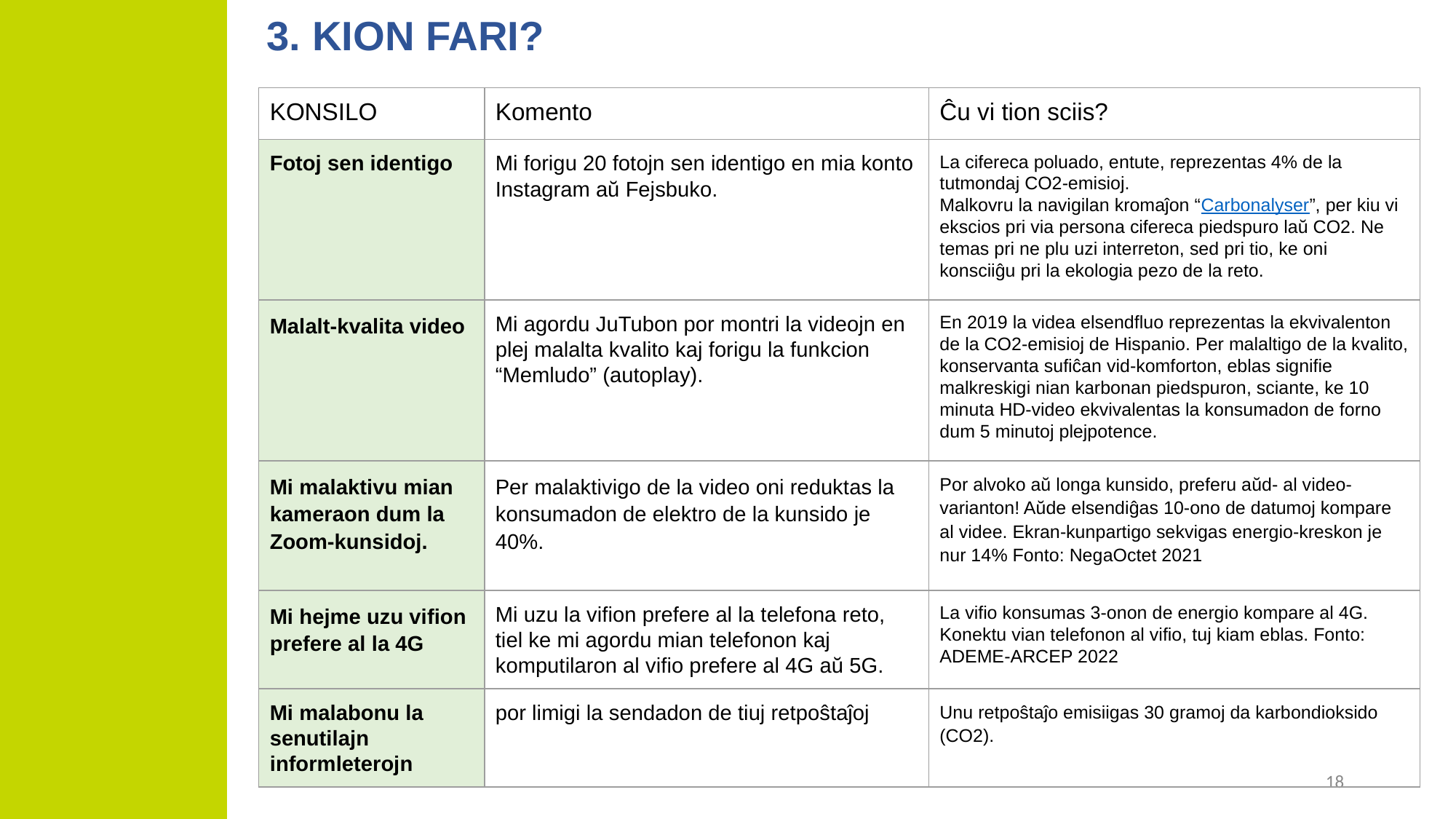

3. KION FARI?
| KONSILO | Komento | Ĉu vi tion sciis? |
| --- | --- | --- |
| Fotoj sen identigo | Mi forigu 20 fotojn sen identigo en mia konto Instagram aŭ Fejsbuko. | La cifereca poluado, entute, reprezentas 4% de la tutmondaj CO2-emisioj. Malkovru la navigilan kromaĵon “Carbonalyser”, per kiu vi ekscios pri via persona cifereca piedspuro laŭ CO2. Ne temas pri ne plu uzi interreton, sed pri tio, ke oni konsciiĝu pri la ekologia pezo de la reto. |
| Malalt-kvalita video | Mi agordu JuTubon por montri la videojn en plej malalta kvalito kaj forigu la funkcion “Memludo” (autoplay). | En 2019 la videa elsendfluo reprezentas la ekvivalenton de la CO2-emisioj de Hispanio. Per malaltigo de la kvalito, konservanta sufiĉan vid-komforton, eblas signifie malkreskigi nian karbonan piedspuron, sciante, ke 10 minuta HD-video ekvivalentas la konsumadon de forno dum 5 minutoj plejpotence. |
| Mi malaktivu mian kameraon dum la Zoom-kunsidoj. | Per malaktivigo de la video oni reduktas la konsumadon de elektro de la kunsido je 40%. | Por alvoko aŭ longa kunsido, preferu aŭd- al video-varianton! Aŭde elsendiĝas 10-ono de datumoj kompare al videe. Ekran-kunpartigo sekvigas energio-kreskon je nur 14% Fonto: NegaOctet 2021 |
| Mi hejme uzu vifion prefere al la 4G | Mi uzu la vifion prefere al la telefona reto, tiel ke mi agordu mian telefonon kaj komputilaron al vifio prefere al 4G aŭ 5G. | La vifio konsumas 3-onon de energio kompare al 4G. Konektu vian telefonon al vifio, tuj kiam eblas. Fonto: ADEME-ARCEP 2022 |
| Mi malabonu la senutilajn informleterojn | por limigi la sendadon de tiuj retpoŝtaĵoj | Unu retpoŝtaĵo emisiigas 30 gramoj da karbondioksido (CO2). |
18